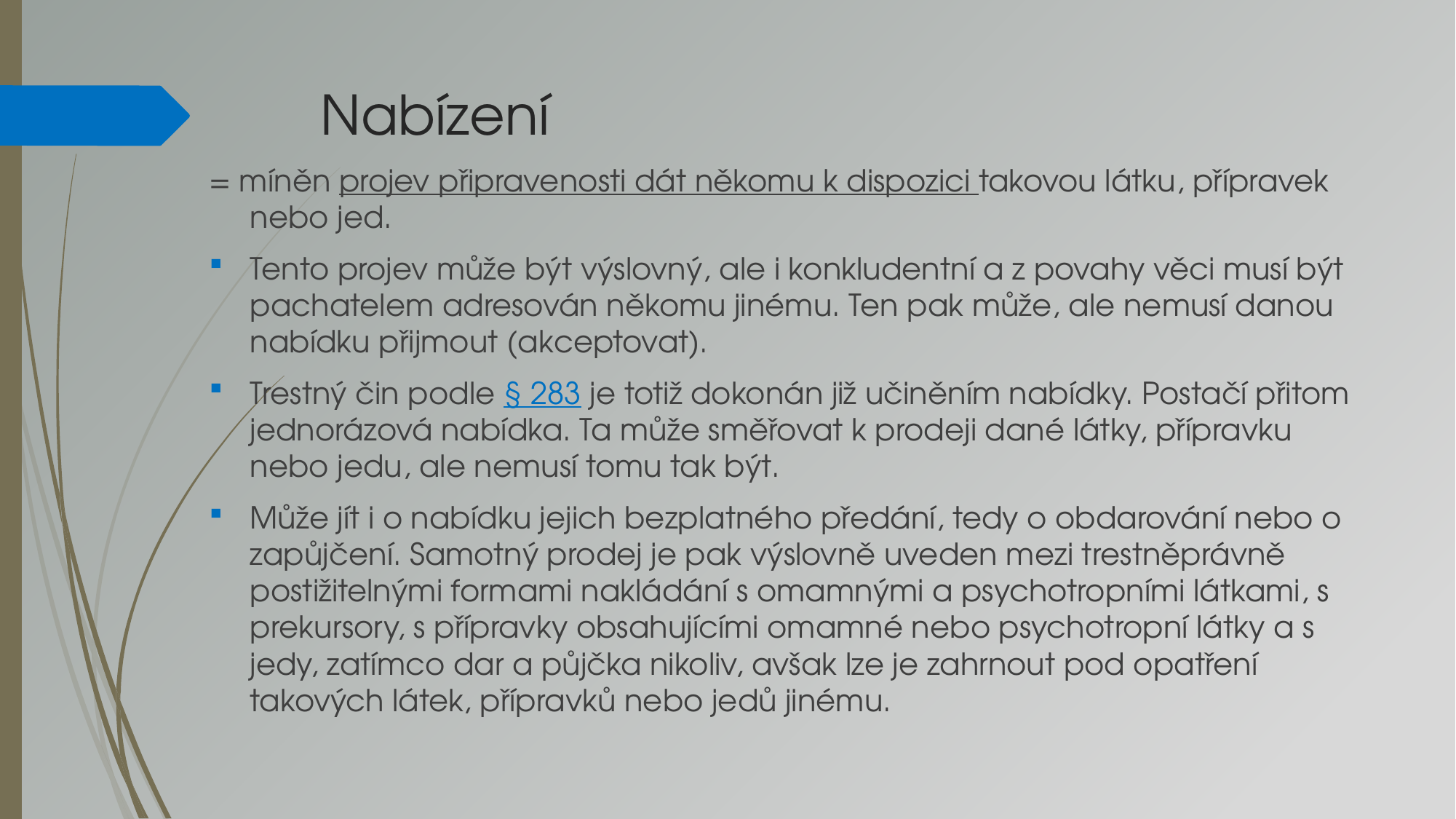

# Nabízení
= míněn projev připravenosti dát někomu k dispozici takovou látku, přípravek nebo jed.
Tento projev může být výslovný, ale i konkludentní a z povahy věci musí být pachatelem adresován někomu jinému. Ten pak může, ale nemusí danou nabídku přijmout (akceptovat).
Trestný čin podle § 283 je totiž dokonán již učiněním nabídky. Postačí přitom jednorázová nabídka. Ta může směřovat k prodeji dané látky, přípravku nebo jedu, ale nemusí tomu tak být.
Může jít i o nabídku jejich bezplatného předání, tedy o obdarování nebo o zapůjčení. Samotný prodej je pak výslovně uveden mezi trestněprávně postižitelnými formami nakládání s omamnými a psychotropními látkami, s prekursory, s přípravky obsahujícími omamné nebo psychotropní látky a s jedy, zatímco dar a půjčka nikoliv, avšak lze je zahrnout pod opatření takových látek, přípravků nebo jedů jinému.